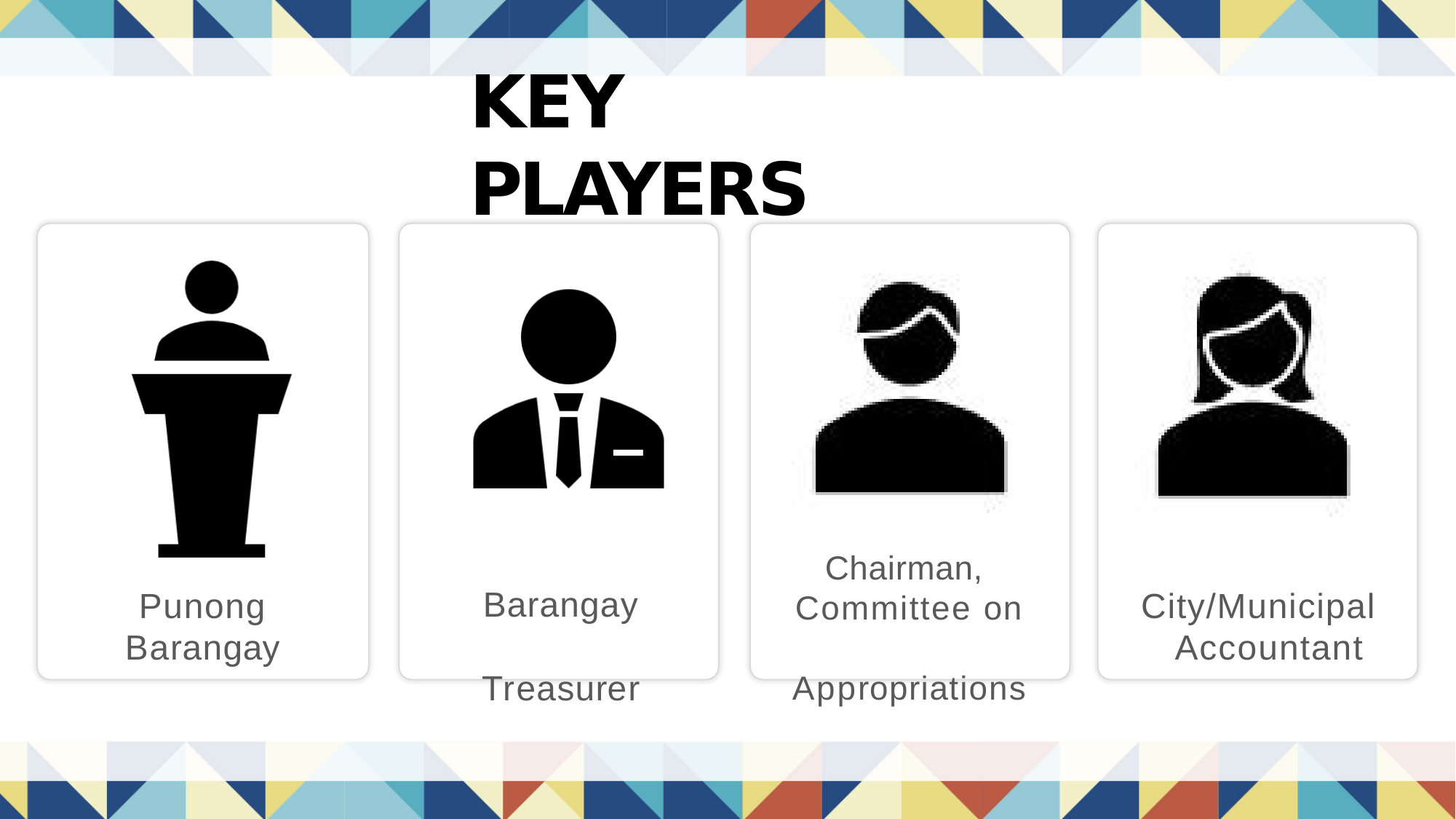

# KEY PLAYERS

Chairman,  Committee on  Appropriations
Barangay  Treasurer
Punong  Barangay
City/Municipal  Accountant